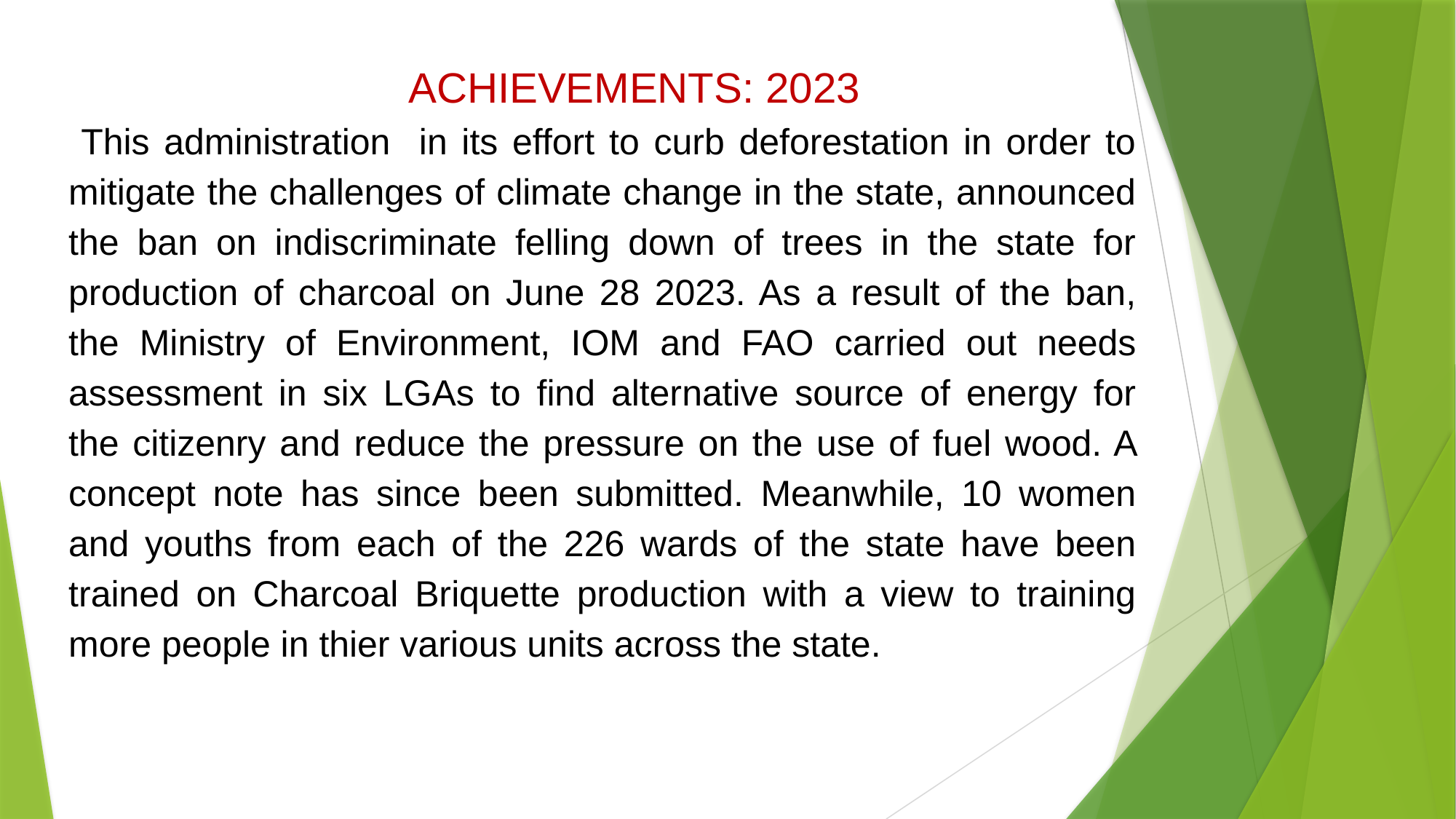

ACHIEVEMENTS: 2023
 This administration  in its effort to curb deforestation in order to mitigate the challenges of climate change in the state, announced the ban on indiscriminate felling down of trees in the state for production of charcoal on June 28 2023. As a result of the ban, the Ministry of Environment, IOM and FAO carried out needs assessment in six LGAs to find alternative source of energy for the citizenry and reduce the pressure on the use of fuel wood. A concept note has since been submitted. Meanwhile, 10 women and youths from each of the 226 wards of the state have been trained on Charcoal Briquette production with a view to training more people in thier various units across the state.